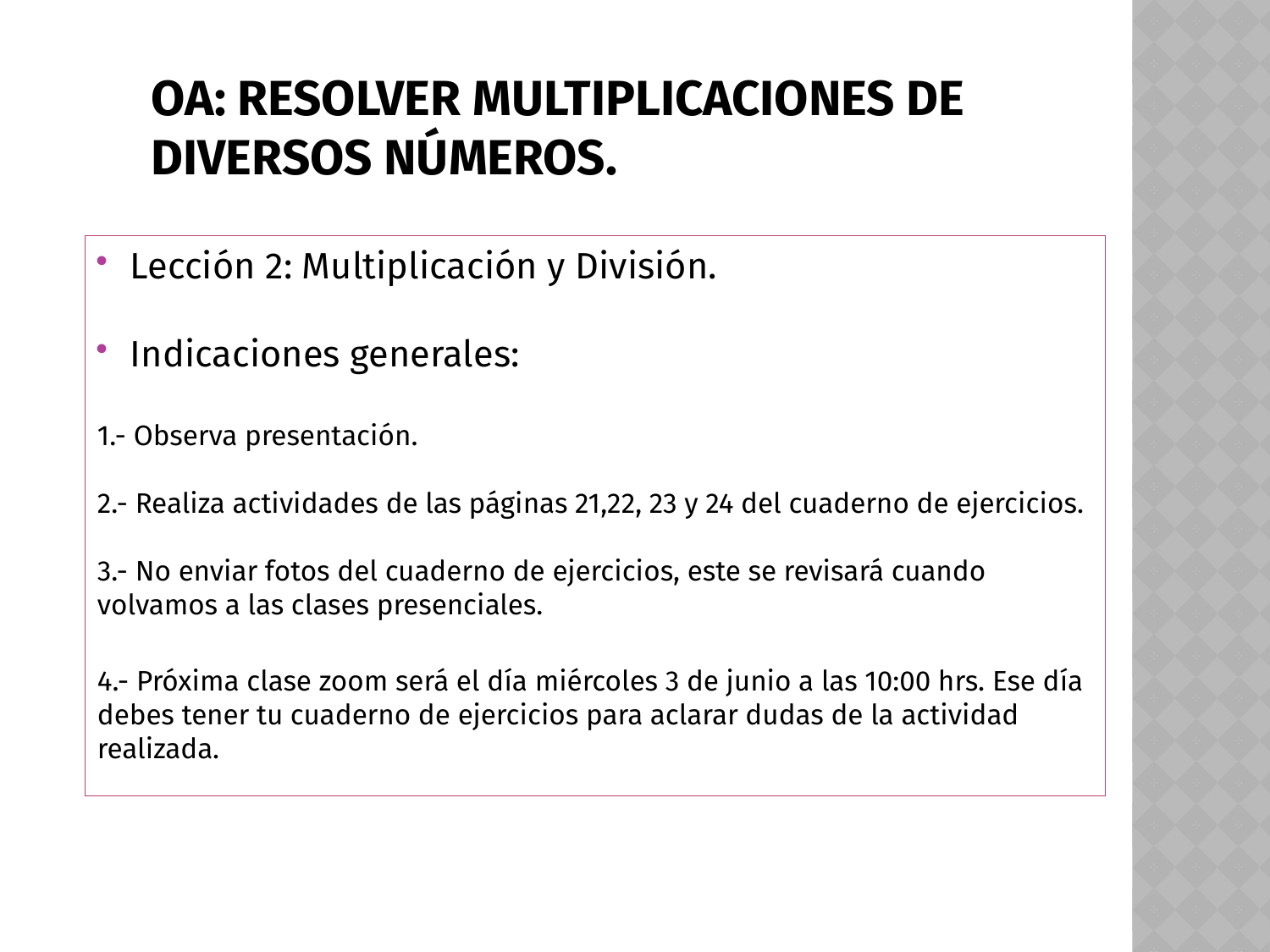

# OA: Resolver multiplicaciones de diversos números.
Lección 2: Multiplicación y División.

Indicaciones generales:

1.- Observa presentación.

2.- Realiza actividades de las páginas 21,22, 23 y 24 del cuaderno de ejercicios.

3.- No enviar fotos del cuaderno de ejercicios, este se revisará cuando volvamos a las clases presenciales.

4.- Próxima clase zoom será el día miércoles 3 de junio a las 10:00 hrs. Ese día debes tener tu cuaderno de ejercicios para aclarar dudas de la actividad realizada.